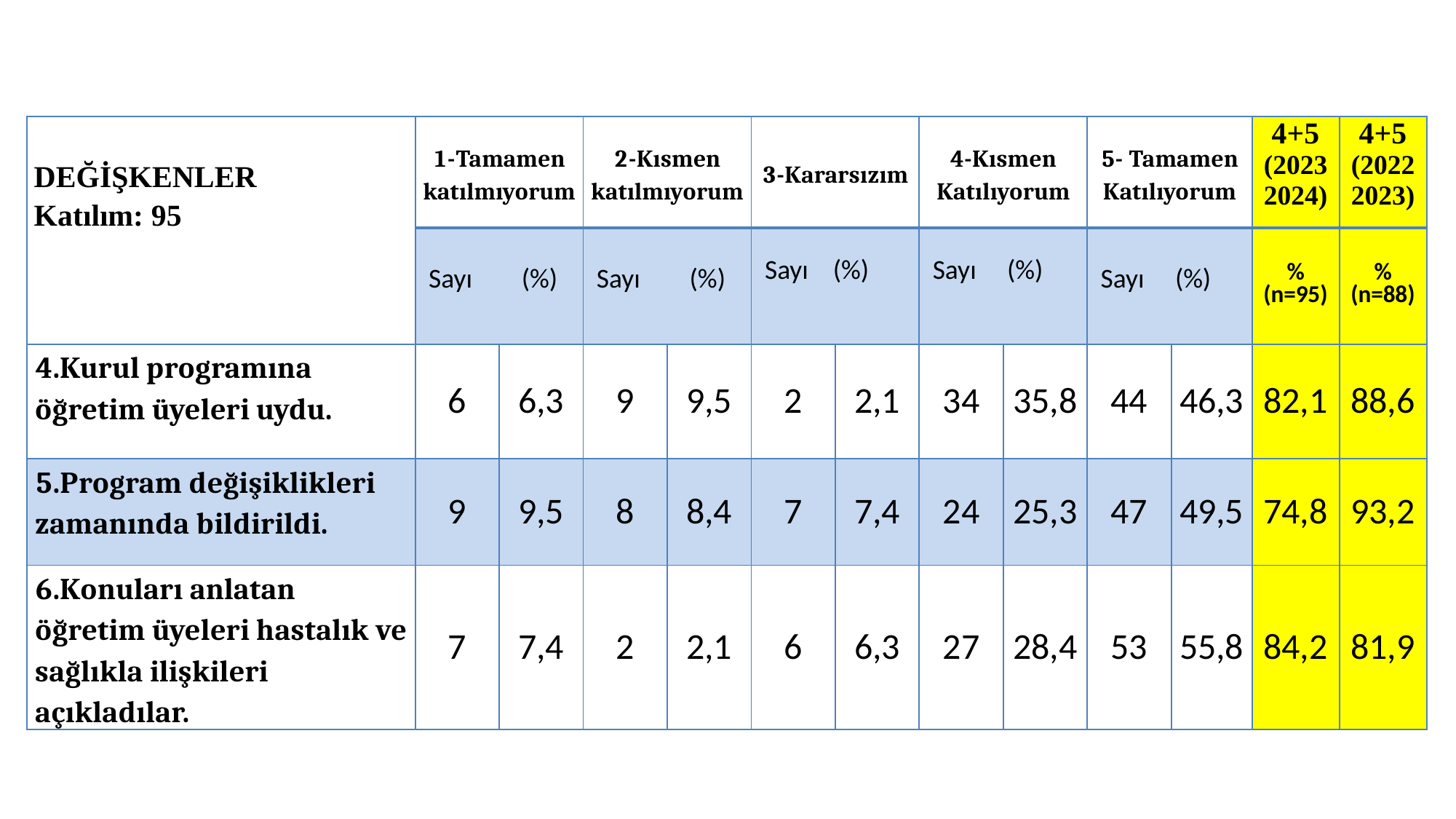

| DEĞİŞKENLER Katılım: 95 | 1-Tamamen katılmıyorum |  | 2-Kısmen katılmıyorum |  | 3-Kararsızım |  | 4-Kısmen Katılıyorum |  | 5- Tamamen Katılıyorum |  | 4+5 (20232024) | 4+5 (20222023) |
| --- | --- | --- | --- | --- | --- | --- | --- | --- | --- | --- | --- | --- |
|  | Sayı (%) |  | Sayı (%) |  | Sayı (%) |  | Sayı (%) |  | Sayı (%) |  | % (n=95) | % (n=88) |
| 4.Kurul programına öğretim üyeleri uydu. | 6 | 6,3 | 9 | 9,5 | 2 | 2,1 | 34 | 35,8 | 44 | 46,3 | 82,1 | 88,6 |
| 5.Program değişiklikleri zamanında bildirildi. | 9 | 9,5 | 8 | 8,4 | 7 | 7,4 | 24 | 25,3 | 47 | 49,5 | 74,8 | 93,2 |
| 6.Konuları anlatan öğretim üyeleri hastalık ve sağlıkla ilişkileri açıkladılar. | 7 | 7,4 | 2 | 2,1 | 6 | 6,3 | 27 | 28,4 | 53 | 55,8 | 84,2 | 81,9 |